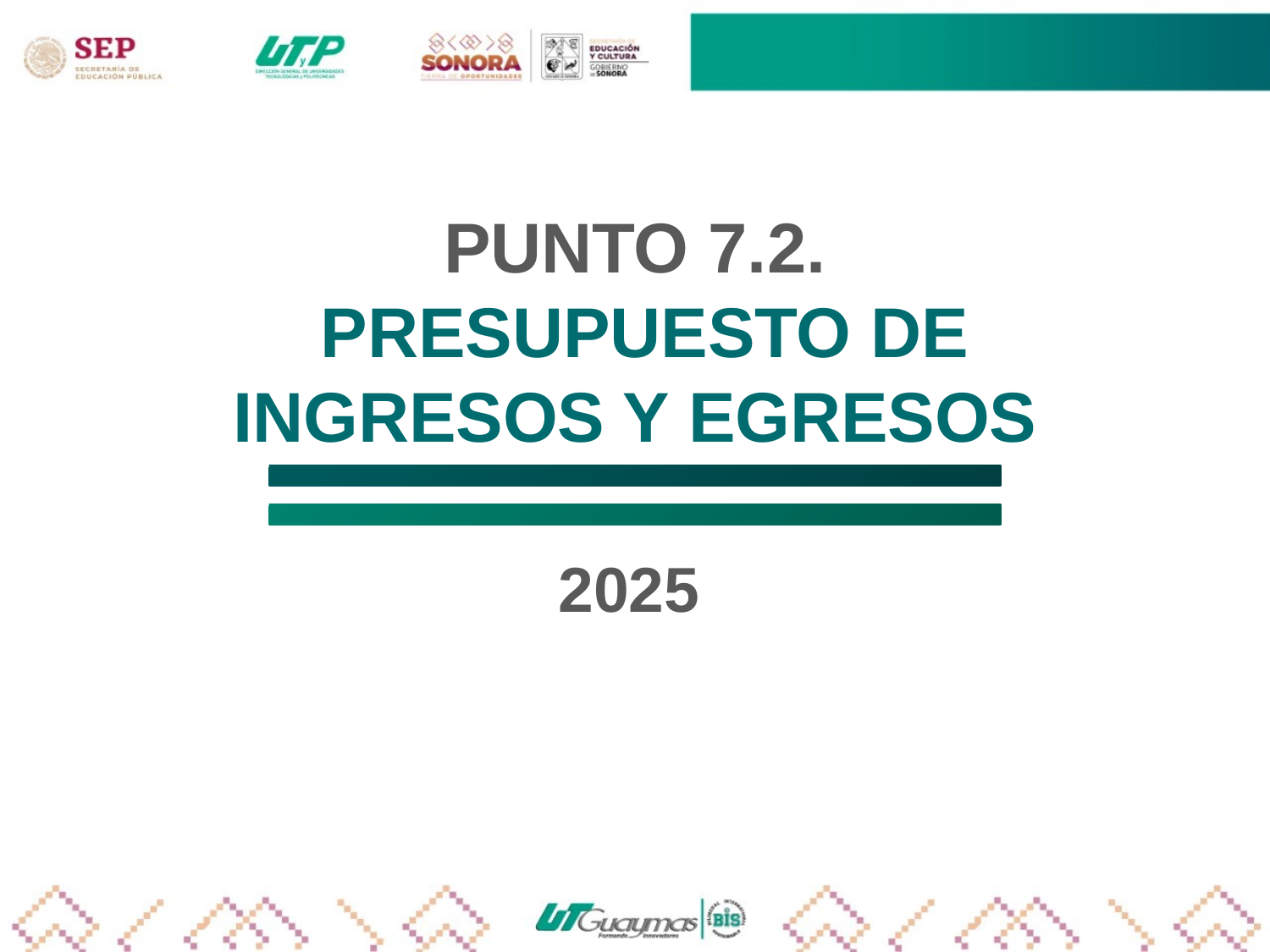

PUNTO 7.2.
 PRESUPUESTO DE INGRESOS Y EGRESOS

2025